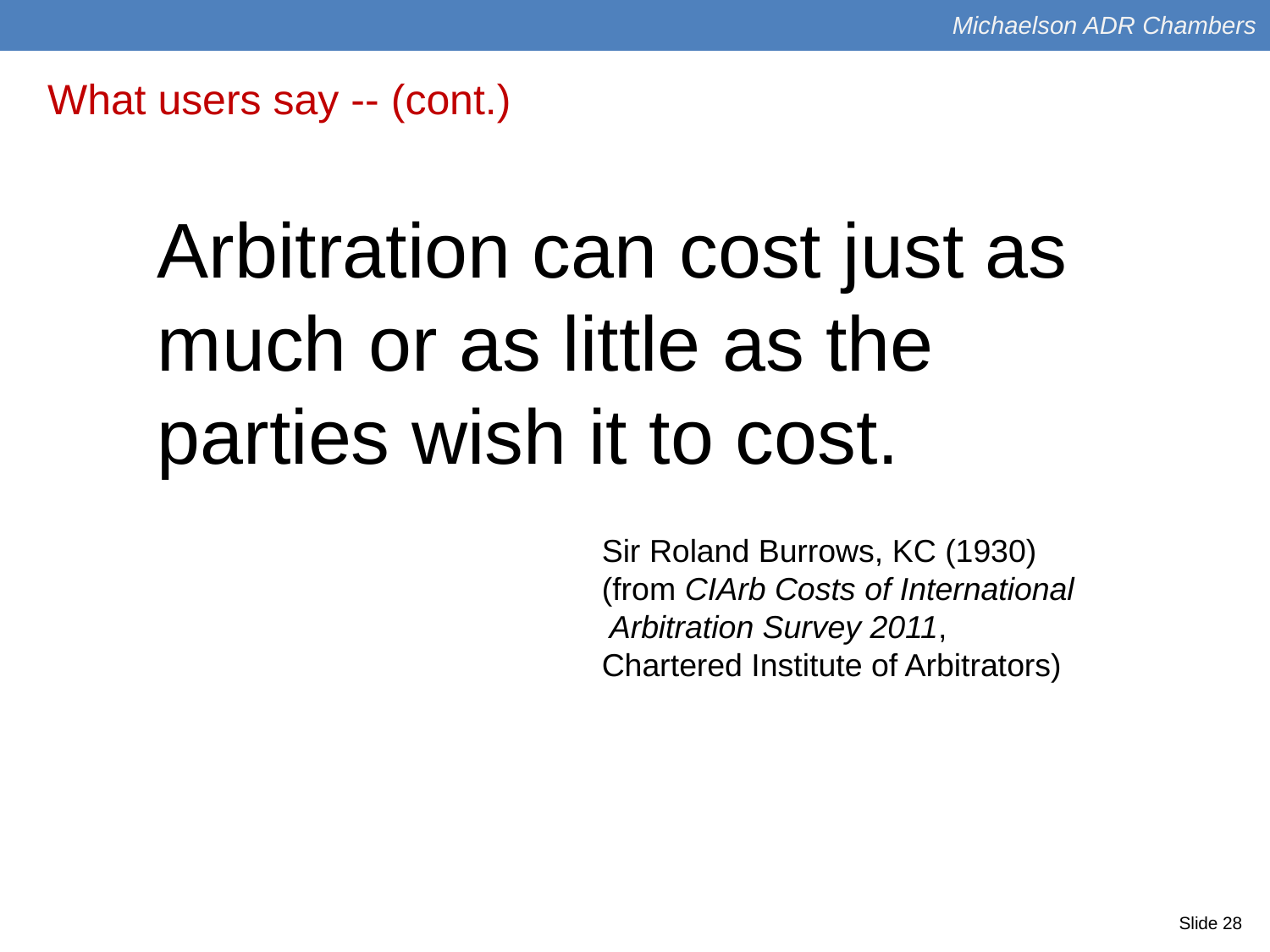

Michaelson ADR Chambers
What users say -- (cont.)

Arbitration can cost just as much or as little as the parties wish it to cost.

			Sir Roland Burrows, KC (1930)
			(from CIArb Costs of International
			 Arbitration Survey 2011,
			Chartered Institute of Arbitrators)

Slide 28